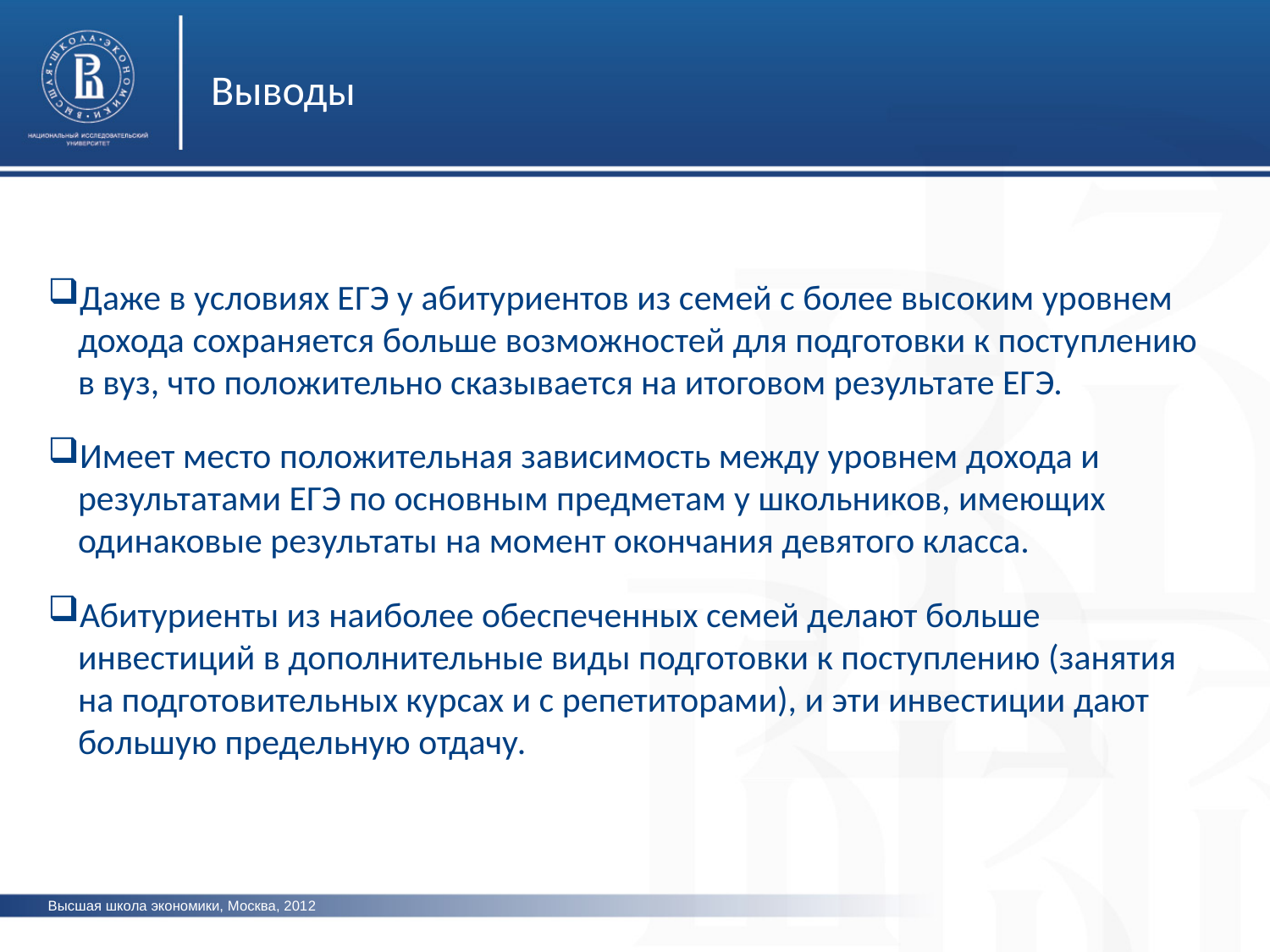

Выводы
Даже в условиях ЕГЭ у абитуриентов из семей с более высоким уровнем дохода сохраняется больше возможностей для подготовки к поступлению в вуз, что положительно сказывается на итоговом результате ЕГЭ.
Имеет место положительная зависимость между уровнем дохода и результатами ЕГЭ по основным предметам у школьников, имеющих одинаковые результаты на момент окончания девятого класса.
Абитуриенты из наиболее обеспеченных семей делают больше инвестиций в дополнительные виды подготовки к поступлению (занятия на подготовительных курсах и с репетиторами), и эти инвестиции дают большую предельную отдачу.
Высшая школа экономики, Москва, 2012